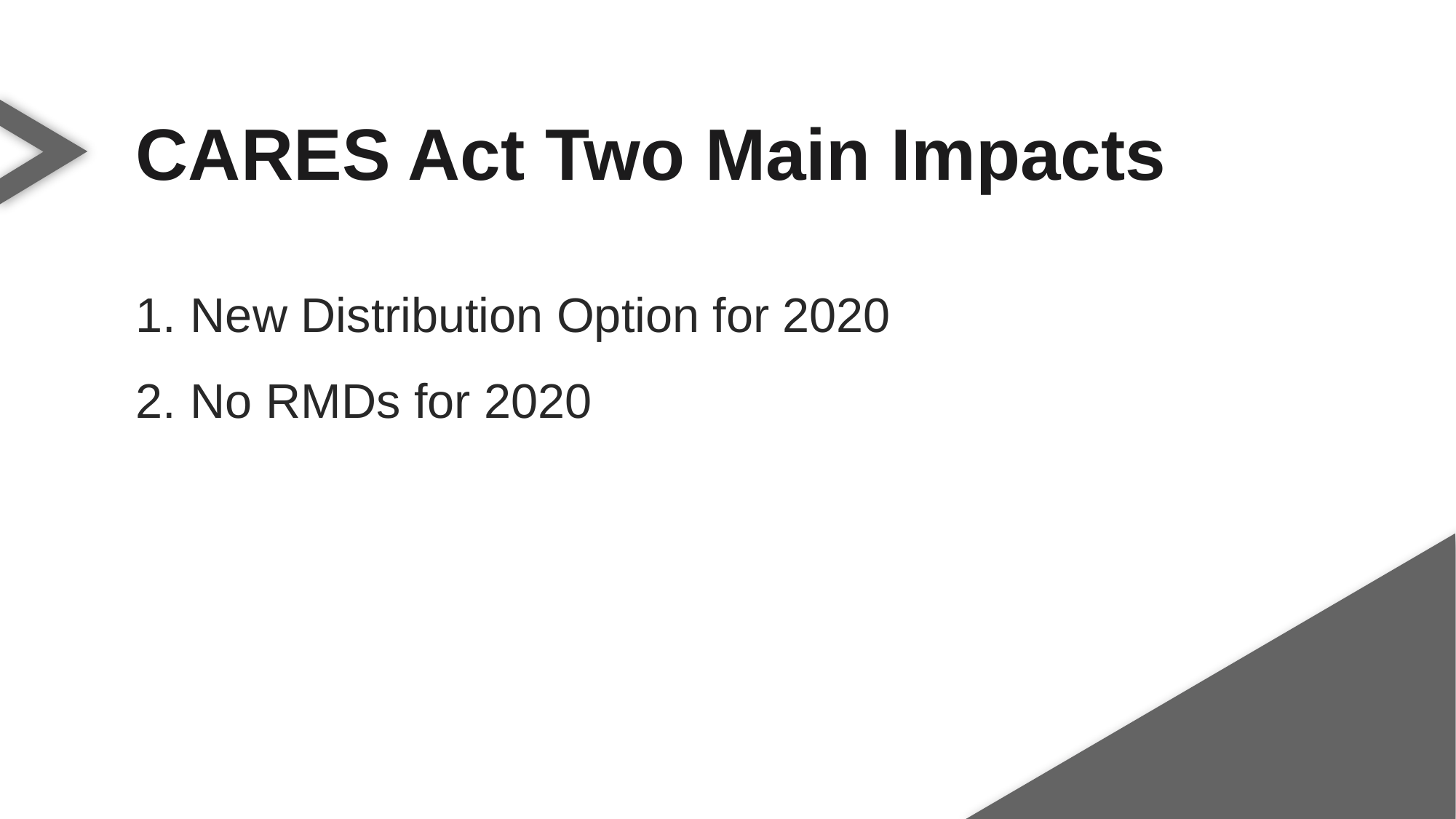

CARES Act Two Main Impacts
New Distribution Option for 2020
No RMDs for 2020